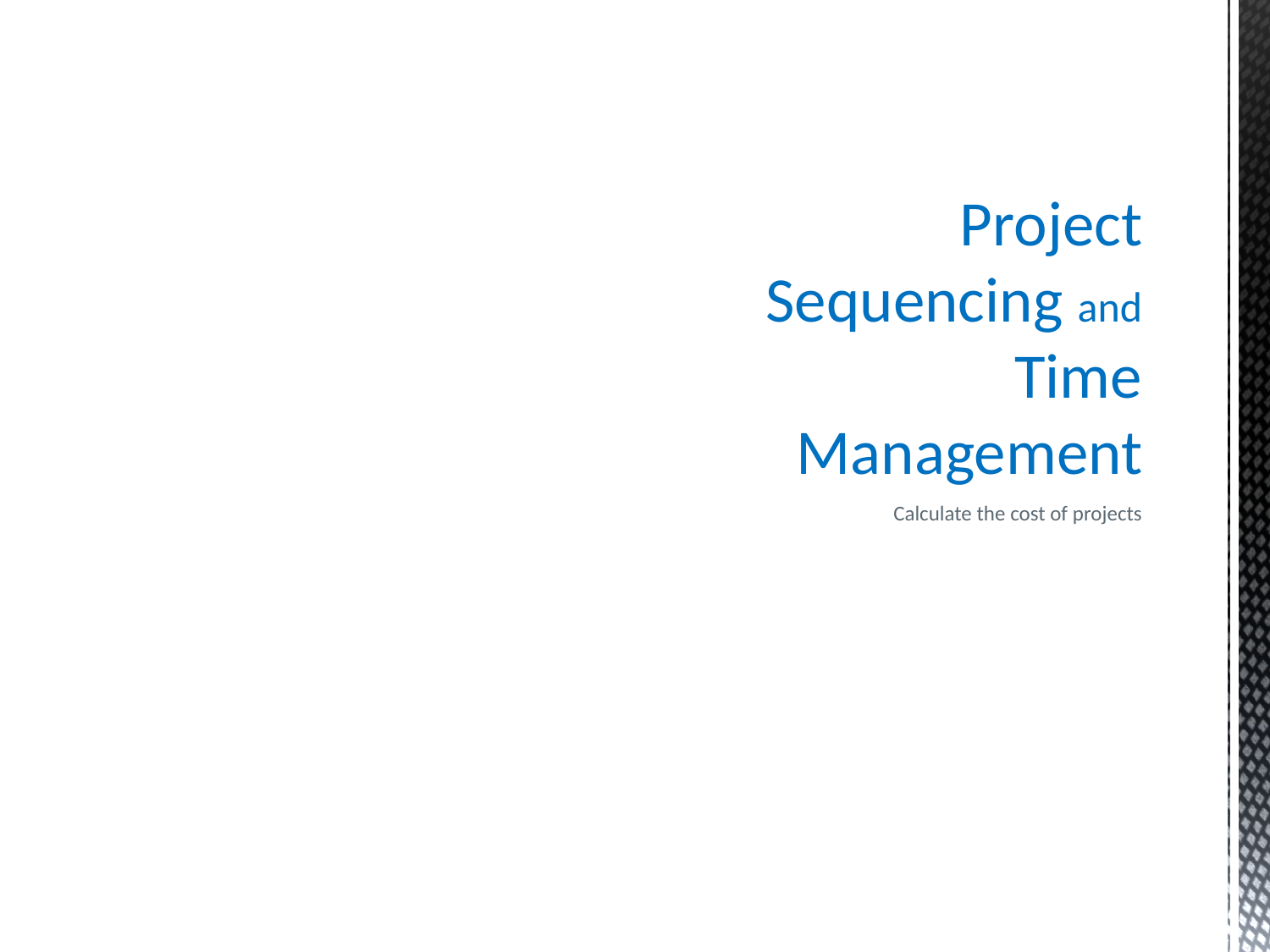

# Project Sequencing and Time Management
Calculate the cost of projects